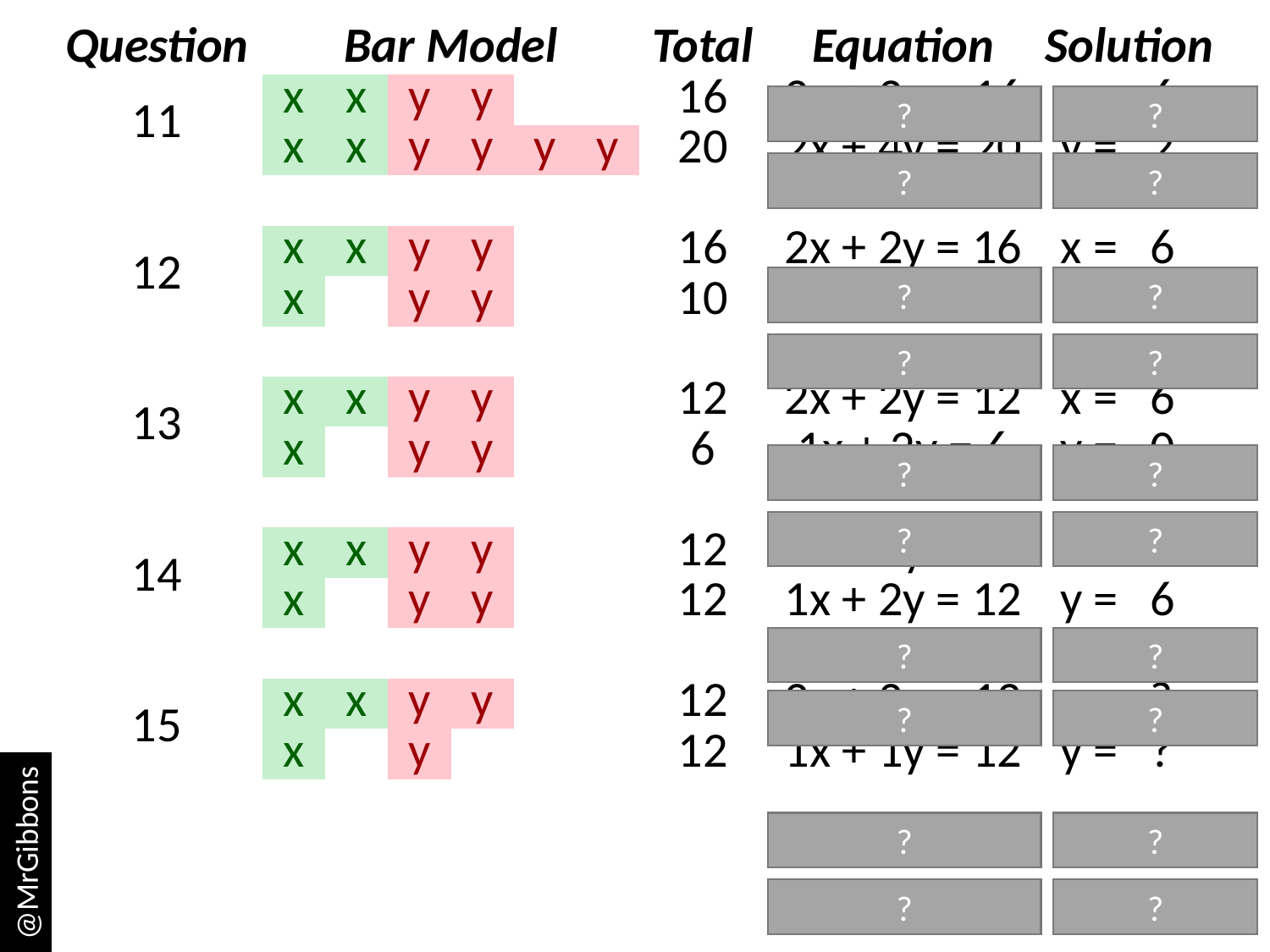

| Question | Bar Model |  |  |  |  |  | Total | Equation | Solution |  |
| --- | --- | --- | --- | --- | --- | --- | --- | --- | --- | --- |
| 11 | x | x | y | y |  |  | 16 | 2x + 2y = 16 | x = | 6 |
|  | x | x | y | y | y | y | 20 | 2x + 4y = 20 | y = | 2 |
|  |  |  |  |  |  |  |  |  |  |  |
| 12 | x | x | y | y |  |  | 16 | 2x + 2y = 16 | x = | 6 |
|  | x |  | y | y |  |  | 10 | 1x + 2y = 10 | y = | 2 |
|  |  |  |  |  |  |  |  |  |  |  |
| 13 | x | x | y | y |  |  | 12 | 2x + 2y = 12 | x = | 6 |
|  | x |  | y | y |  |  | 6 | 1x + 2y = 6 | y = | 0 |
|  |  |  |  |  |  |  |  |  |  |  |
| 14 | x | x | y | y |  |  | 12 | 2x + 2y = 12 | x = | 0 |
|  | x |  | y | y |  |  | 12 | 1x + 2y = 12 | y = | 6 |
|  |  |  |  |  |  |  |  |  |  |  |
| 15 | x | x | y | y |  |  | 12 | 2x + 2y = 12 | x = | ? |
|  | x |  | y |  |  |  | 12 | 1x + 1y = 12 | y = | ? |
?
?
?
?
?
?
?
?
?
?
?
?
?
?
?
?
?
?
@MrGibbons
?
?